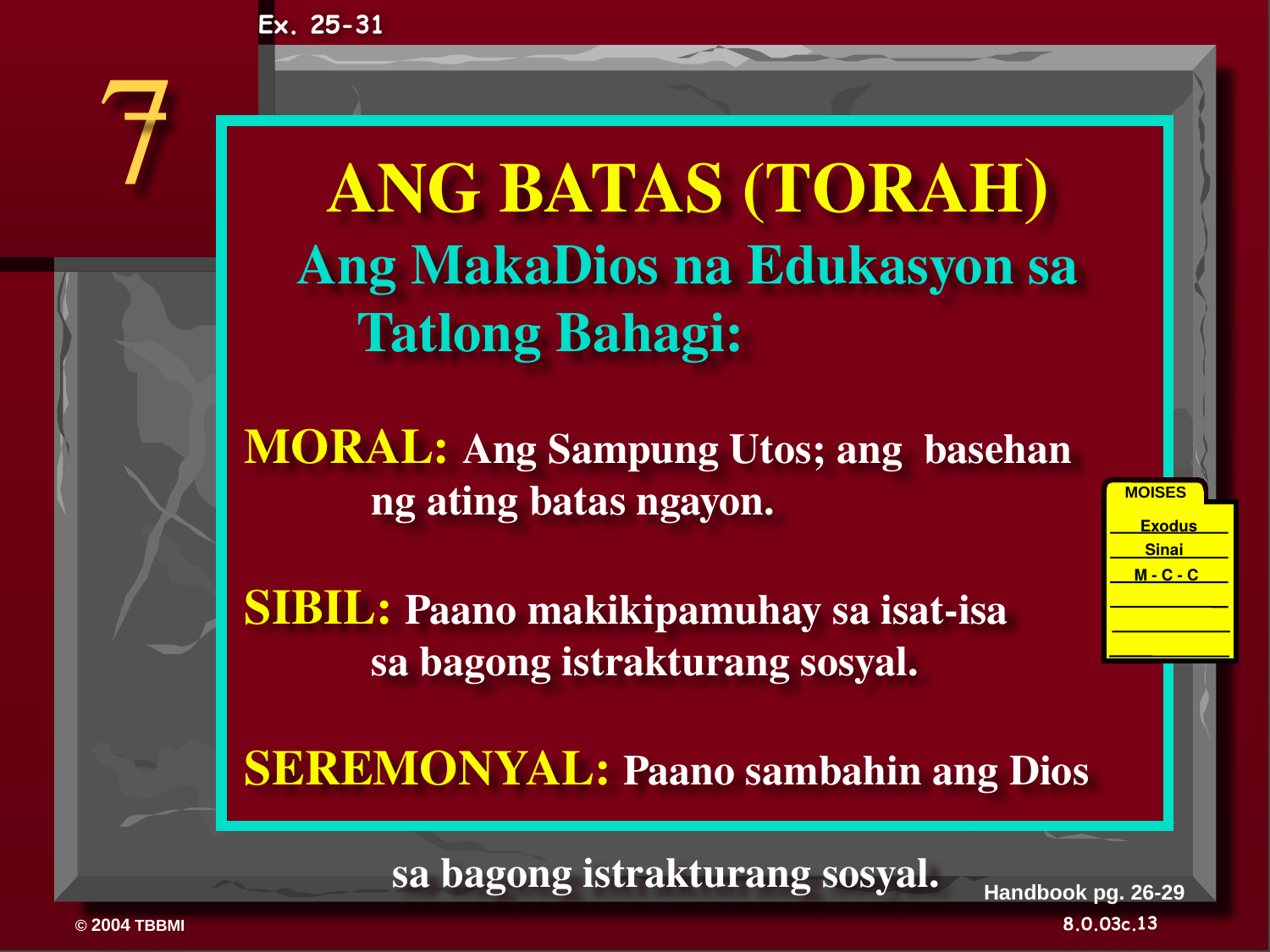

Ex. 25-31

7

ANG BATAS (TORAH)
Ang MakaDios na Edukasyon sa Tatlong Bahagi:

MORAL: Ang Sampung Utos; ang  basehan 	ng ating batas ngayon.

SIBIL: Paano makikipamuhay sa isat-isa	sa bagong istrakturang sosyal.

SEREMONYAL: Paano sambahin ang Dios
              sa bagong istrakturang sosyal.

MOISES

Exodus

Sinai

M - C - C

40

Handbook pg. 26-29
13